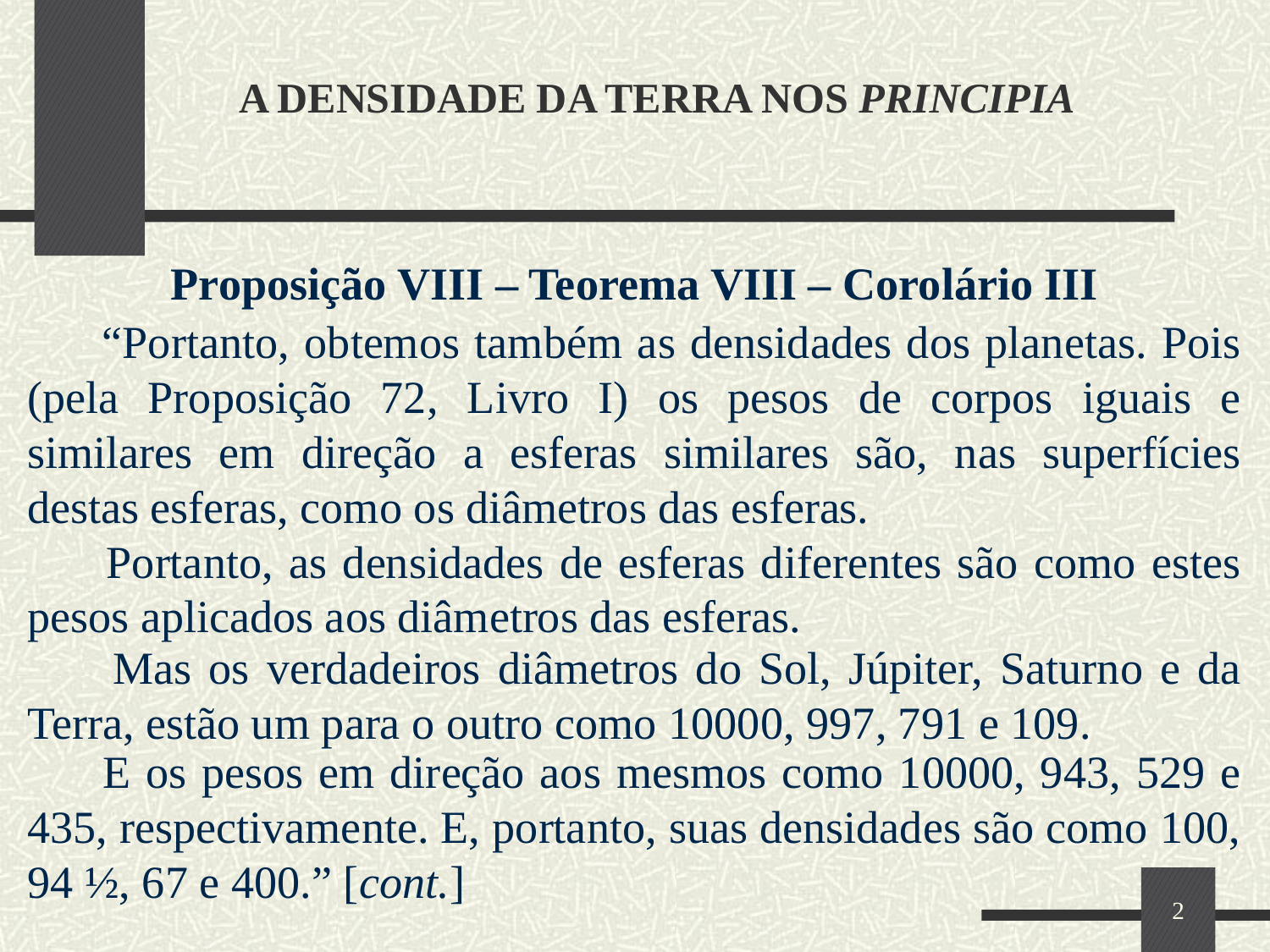

# A DENSIDADE DA TERRA NOS PRINCIPIA
Proposição VIII – Teorema VIII – Corolário III
     “Portanto, obtemos também as densidades dos planetas. Pois (pela Proposição 72, Livro I) os pesos de corpos iguais e similares em direção a esferas similares são, nas superfícies destas esferas, como os diâmetros das esferas.
     Portanto, as densidades de esferas diferentes são como estes pesos aplicados aos diâmetros das esferas.
     Mas os verdadeiros diâmetros do Sol, Júpiter, Saturno e da Terra, estão um para o outro como 10000, 997, 791 e 109.
     E os pesos em direção aos mesmos como 10000, 943, 529 e 435, respectivamente. E, portanto, suas densidades são como 100, 94 ½, 67 e 400.” [cont.]
2